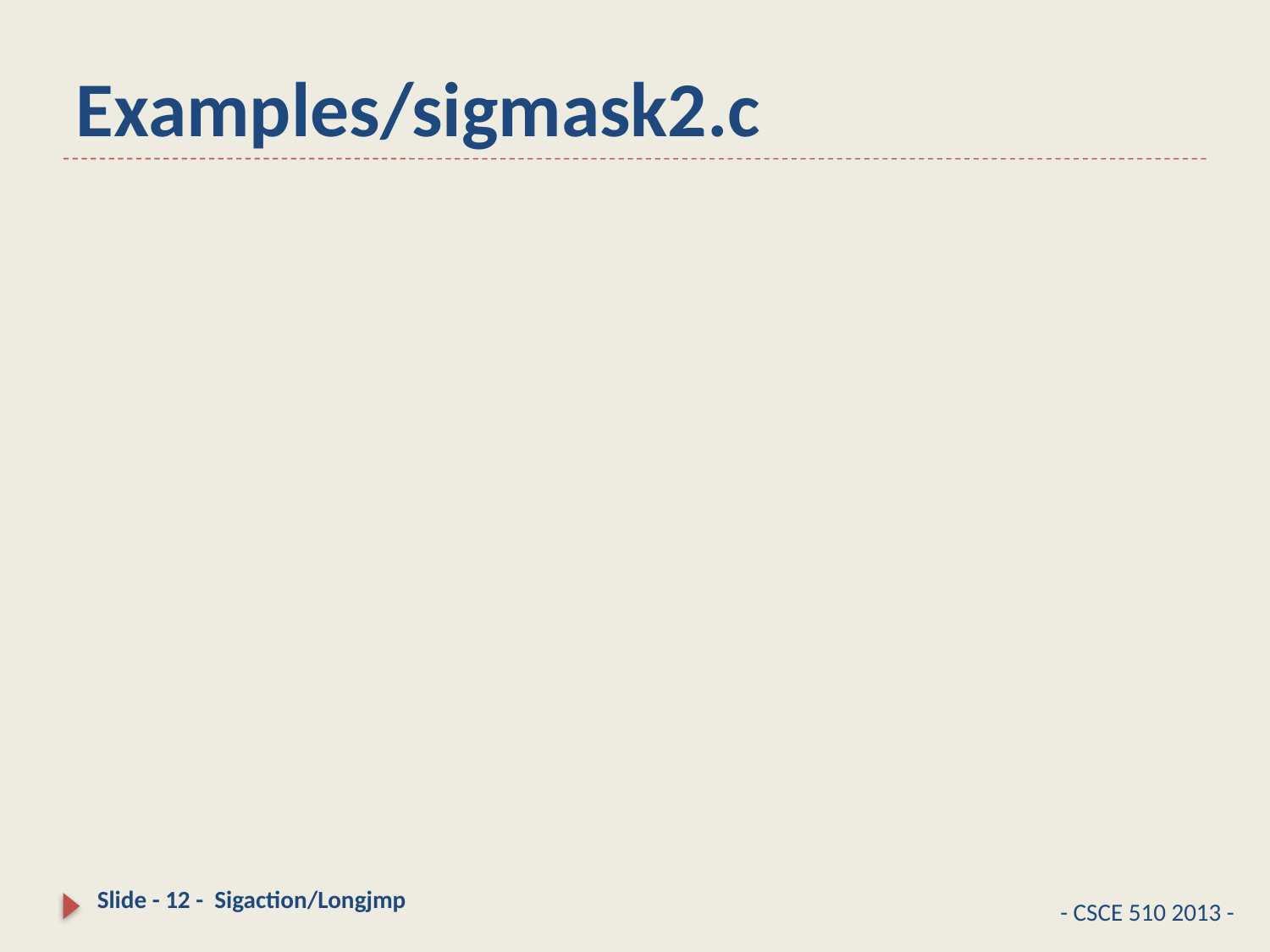

# Examples/sigmask2.c

Slide - 12 -  Sigaction/Longjmp
- CSCE 510 2013 -